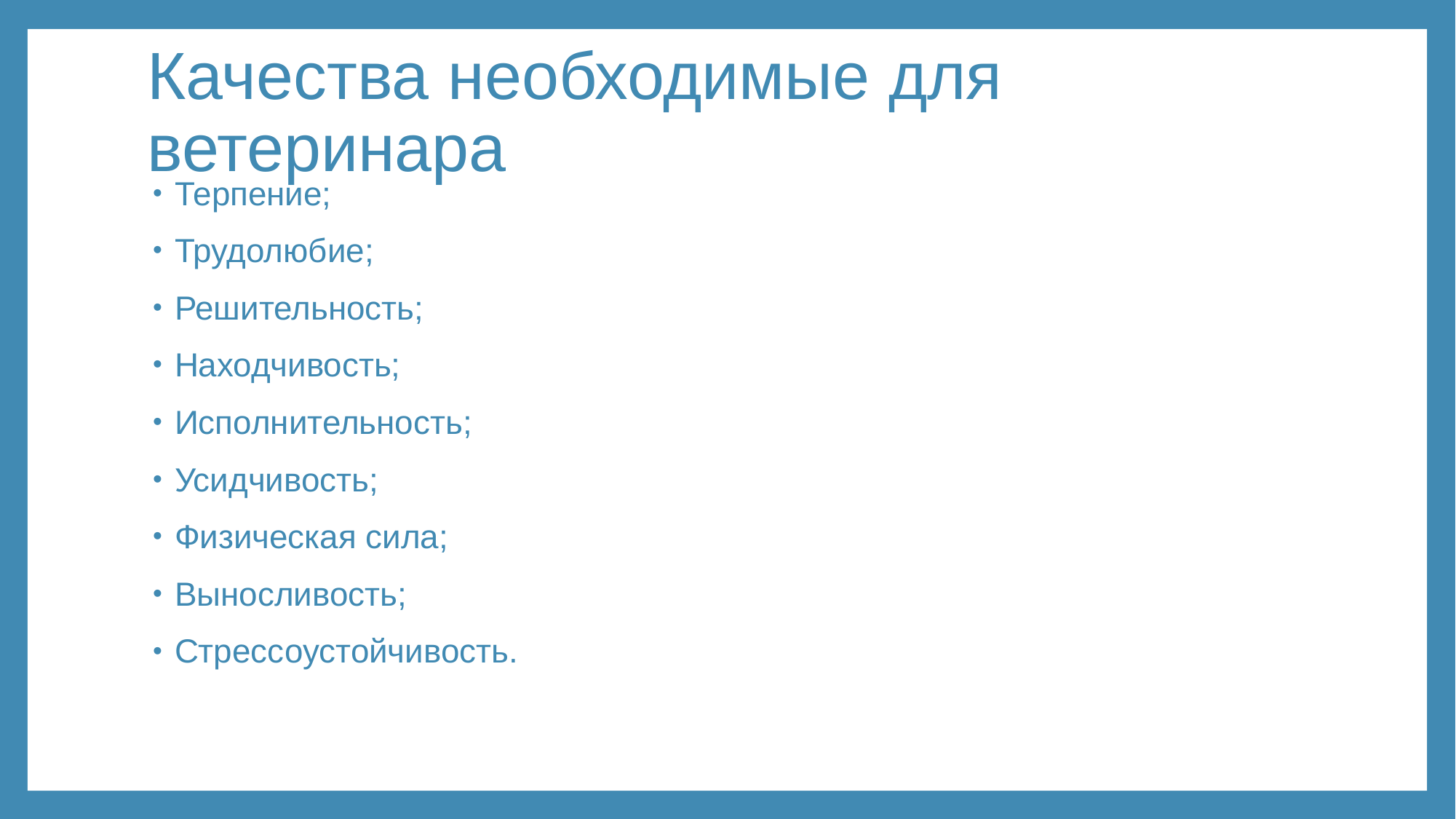

# Качества необходимые для ветеринара
Терпение;
Трудолюбие;
Решительность;
Находчивость;
Исполнительность;
Усидчивость;
Физическая сила;
Выносливость;
Стрессоустойчивость.